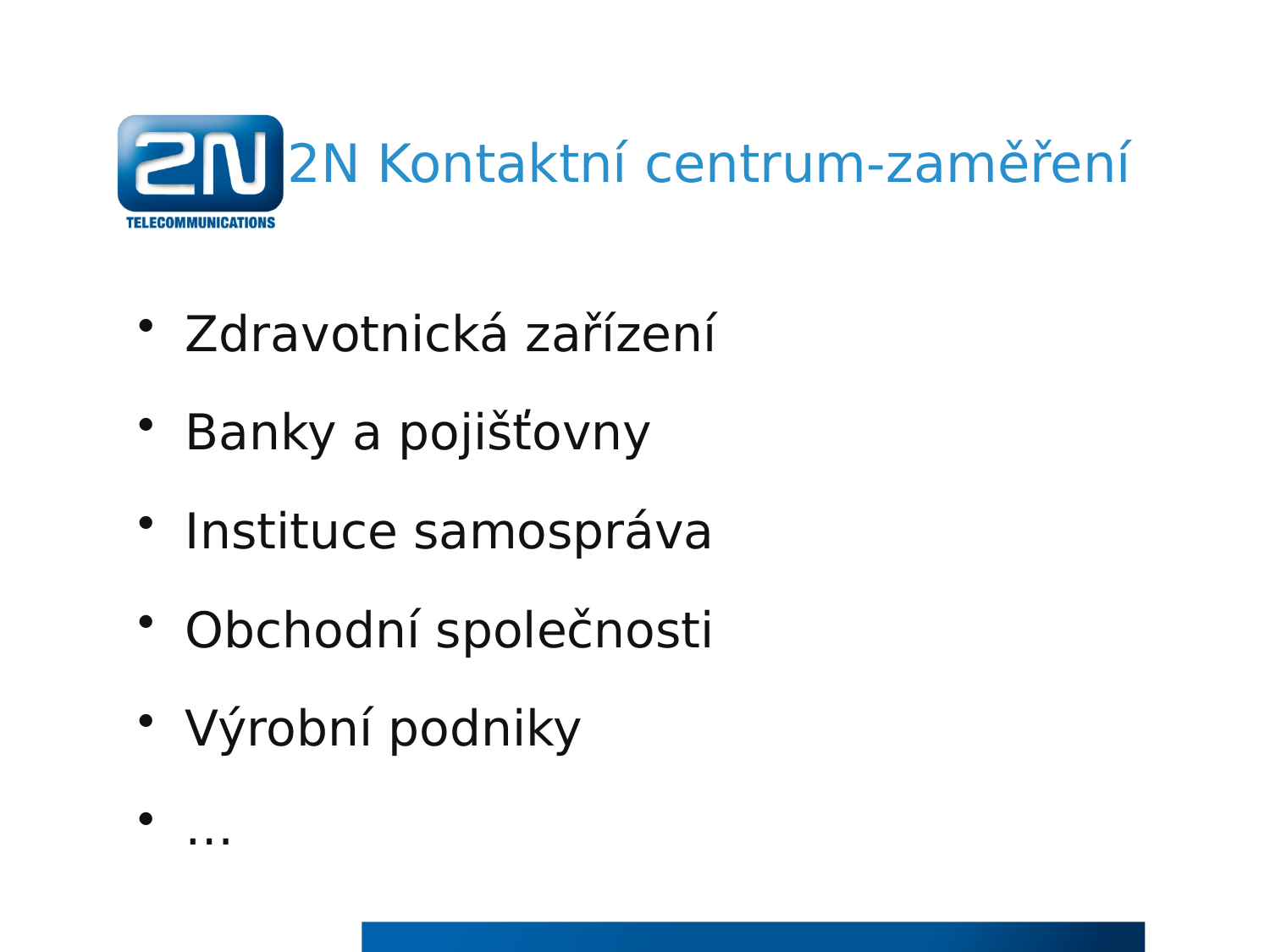

# 2N Kontaktní centrum-zaměření
Zdravotnická zařízení
Banky a pojišťovny
Instituce samospráva
Obchodní společnosti
Výrobní podniky
…